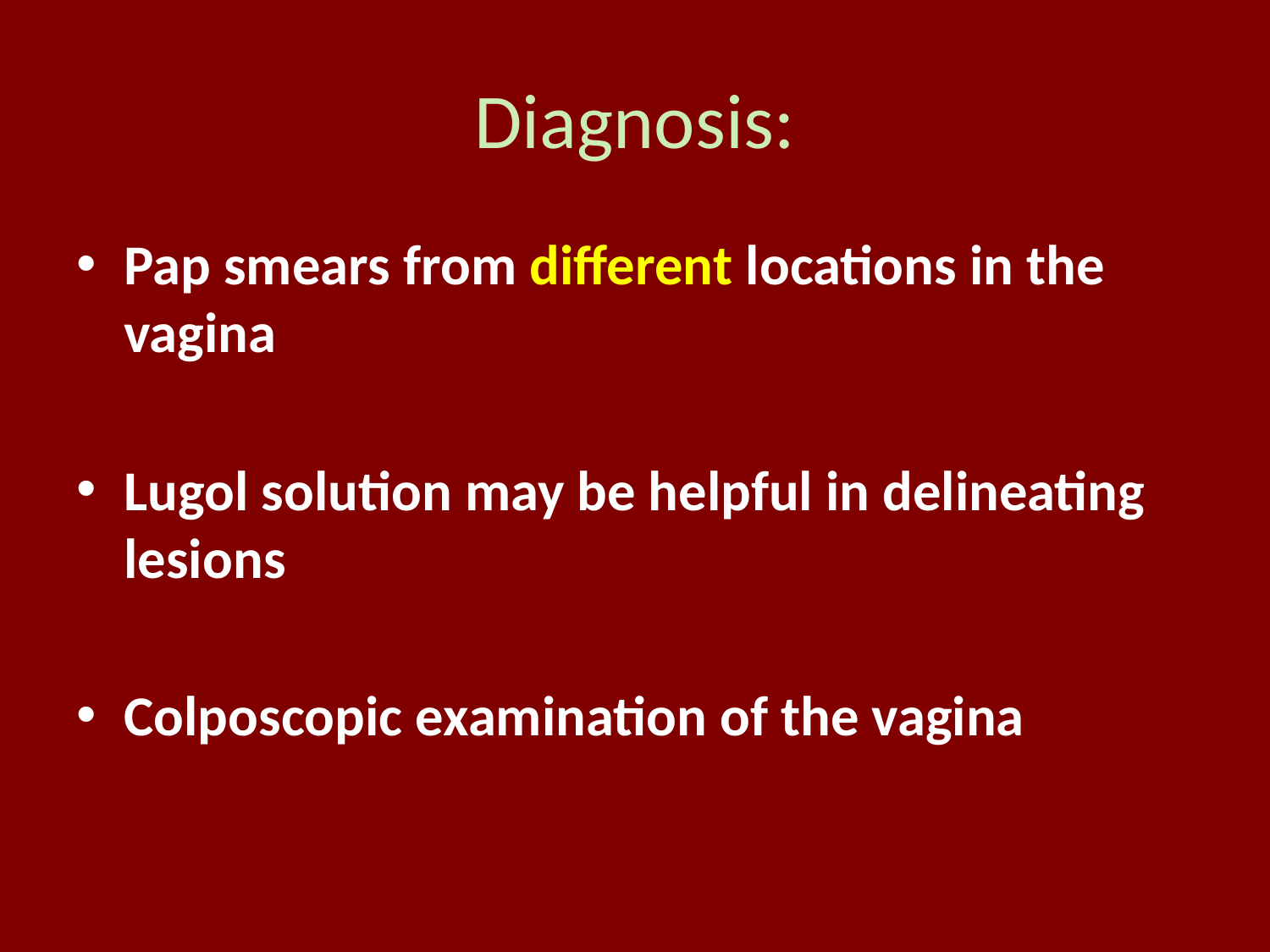

# Diagnosis:
Pap smears from different locations in the vagina

Lugol solution may be helpful in delineating lesions

Colposcopic examination of the vagina

www.zohrehyousefi.com
6